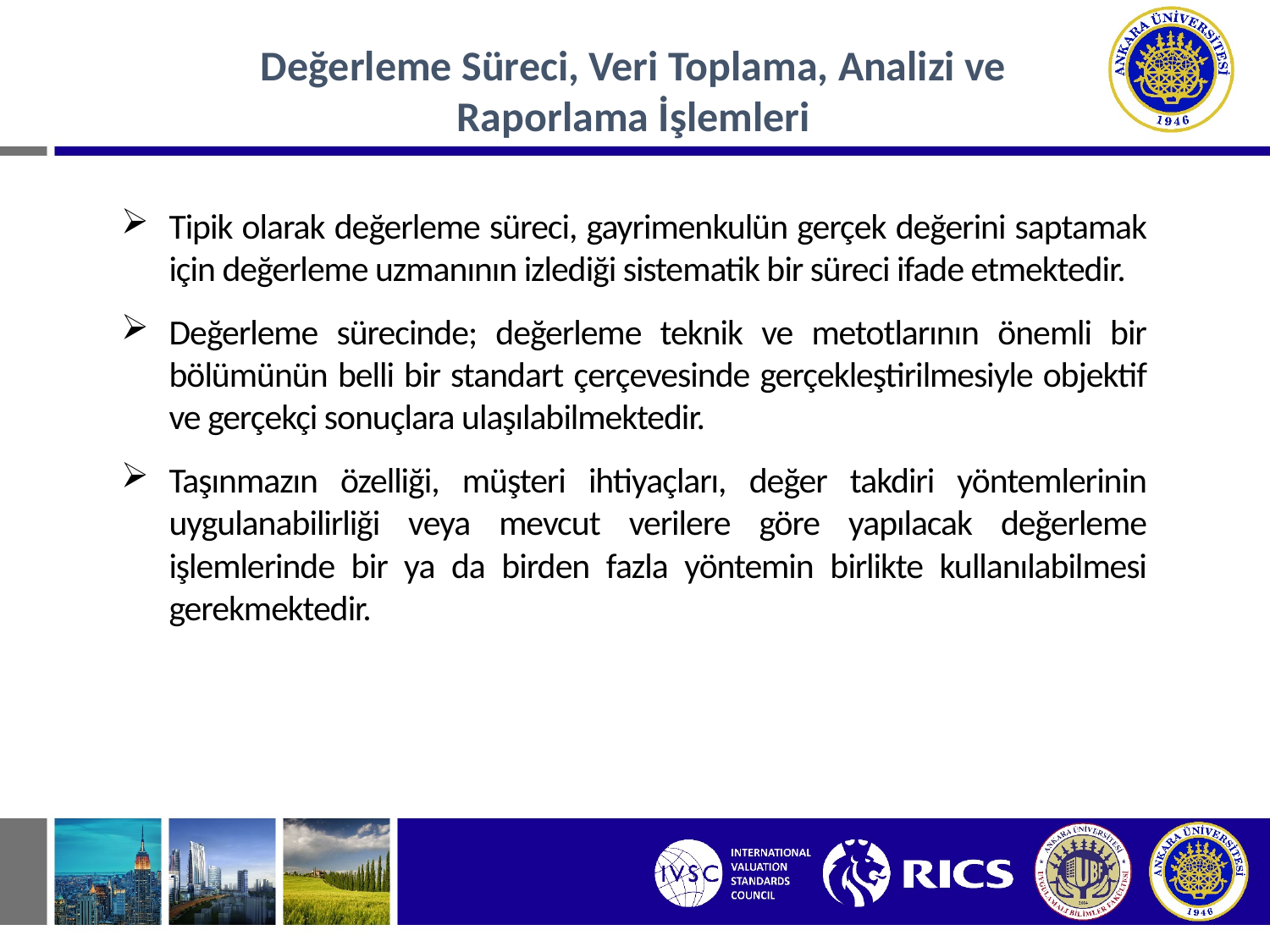

Değerleme Süreci, Veri Toplama, Analizi ve Raporlama İşlemleri

Tipik olarak değerleme süreci, gayrimenkulün gerçek değerini saptamak için değerleme uzmanının izlediği sistematik bir süreci ifade etmektedir.
Değerleme sürecinde; değerleme teknik ve metotlarının önemli bir bölümünün belli bir standart çerçevesinde gerçekleştirilmesiyle objektif ve gerçekçi sonuçlara ulaşılabilmektedir.
Taşınmazın özelliği, müşteri ihtiyaçları, değer takdiri yöntemlerinin uygulanabilirliği veya mevcut verilere göre yapılacak değerleme işlemlerinde bir ya da birden fazla yöntemin birlikte kullanılabilmesi gerekmektedir.